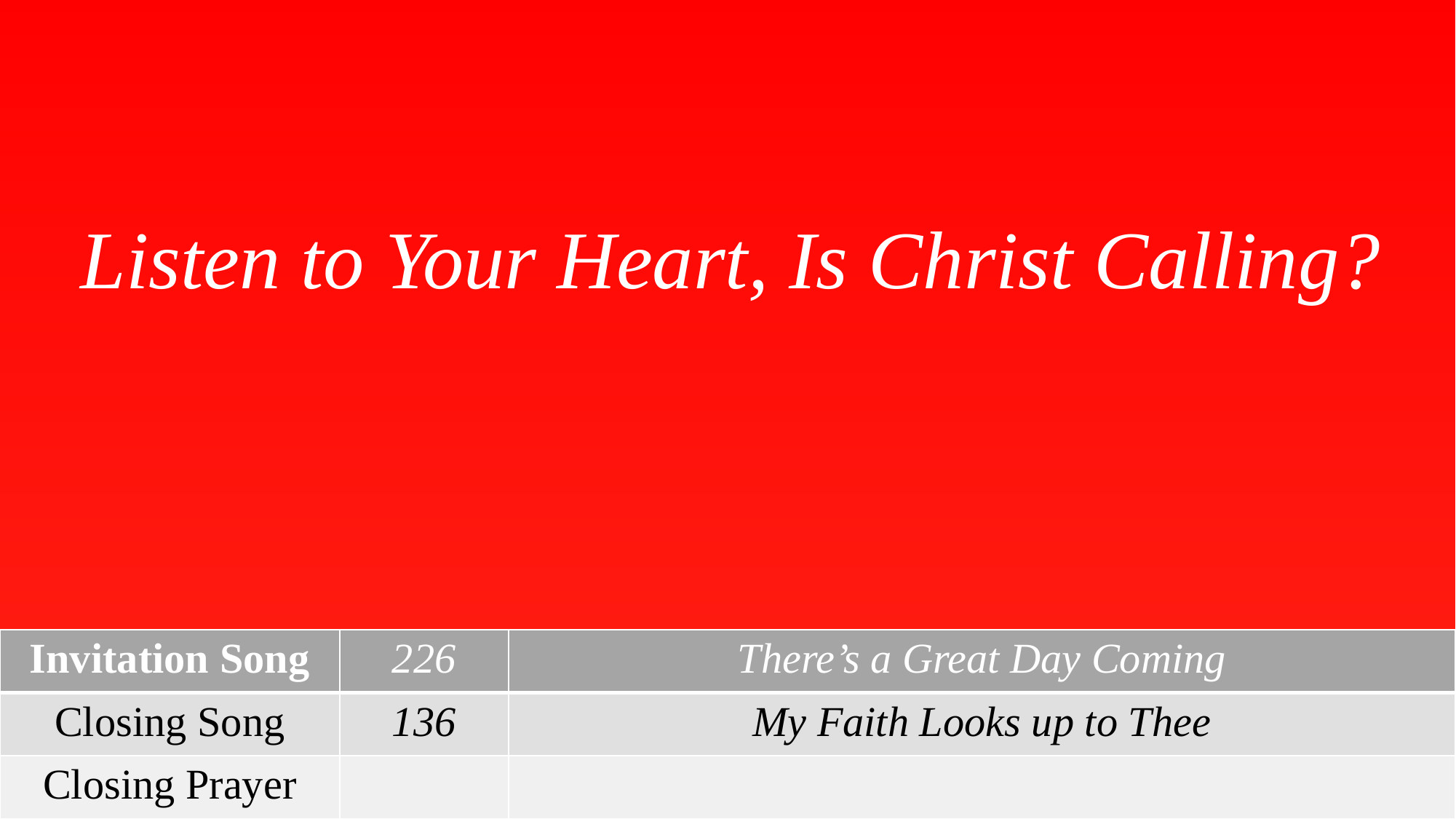

Listen to Your Heart, Is Christ Calling?
| Invitation Song | 226 | There’s a Great Day Coming |
| --- | --- | --- |
| Closing Song | 136 | My Faith Looks up to Thee |
| Closing Prayer |  |  |